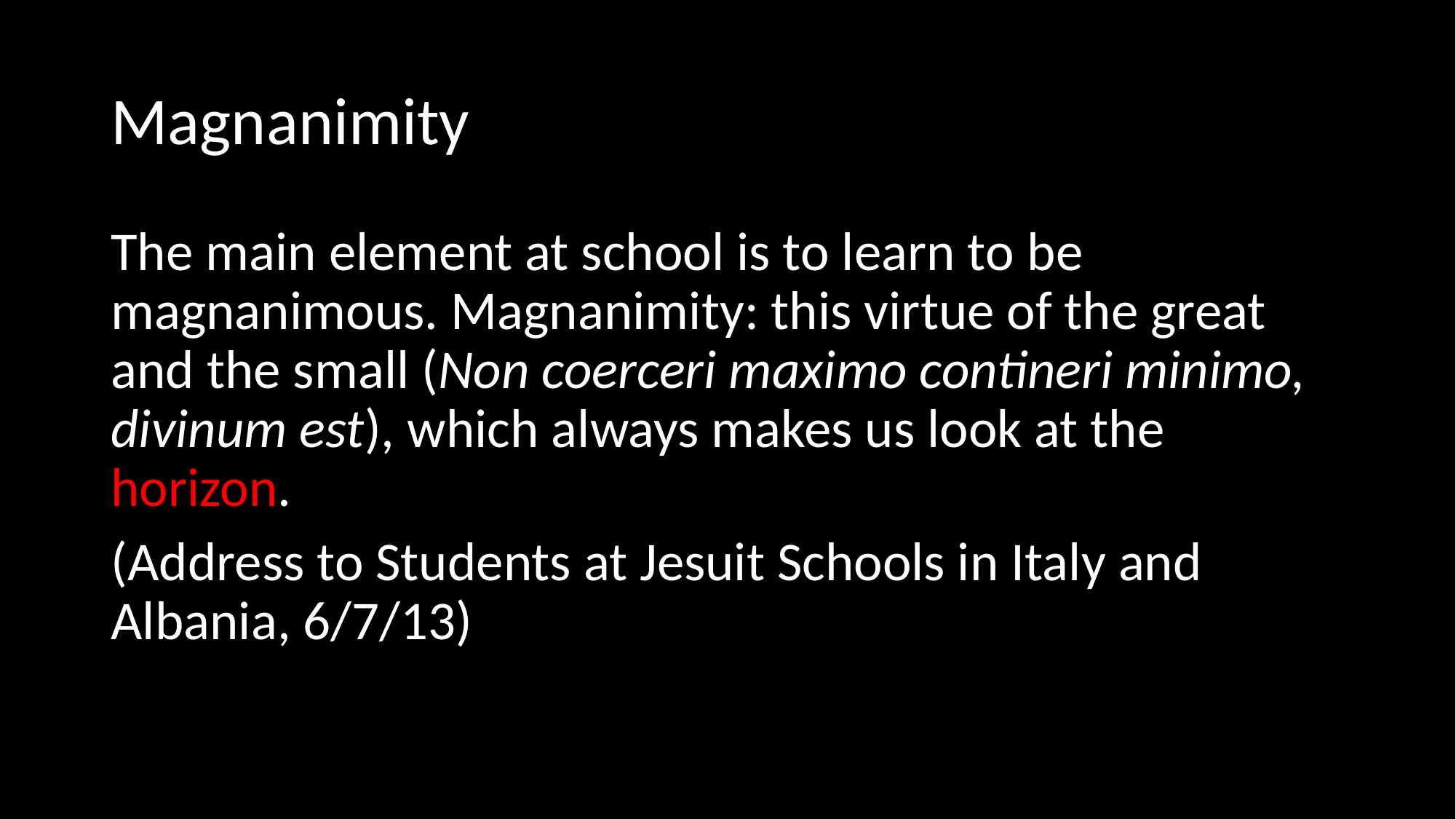

# Magnanimity
The main element at school is to learn to be magnanimous. Magnanimity: this virtue of the great and the small (Non coerceri maximo contineri minimo, divinum est), which always makes us look at the horizon.
(Address to Students at Jesuit Schools in Italy and Albania, 6/7/13)